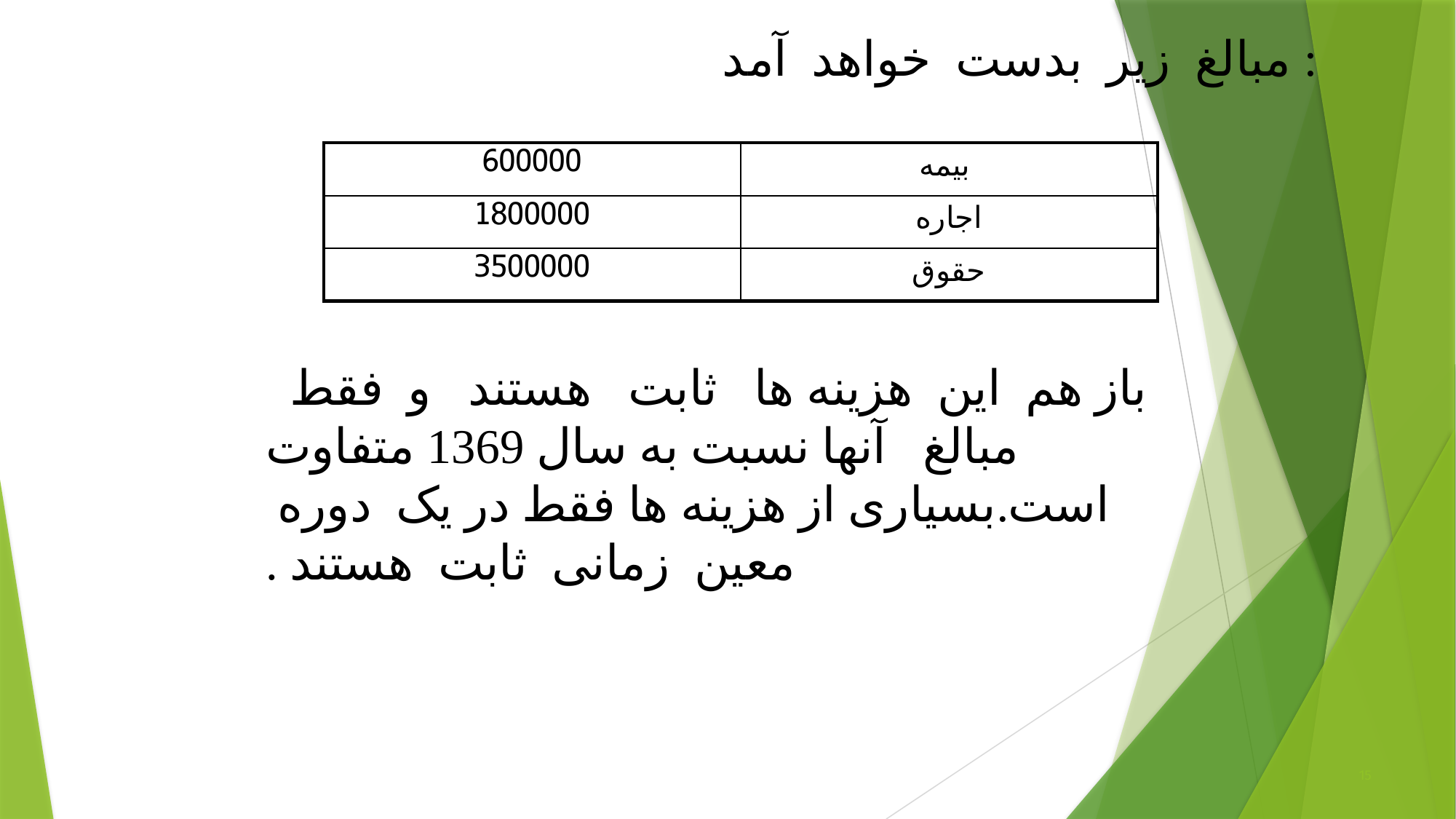

مبالغ  زیر  بدست  خواهد  آمد :
| 600000 | بیمه |
| --- | --- |
| 1800000 | اجاره |
| 3500000 | حقوق |
 باز هم  این  هزینه ها   ثابت   هستند   و  فقط   مبالغ   آنها نسبت به سال 1369 متفاوت است.بسیاری از هزینه ها فقط در یک  دوره  معین  زمانی  ثابت  هستند .
15